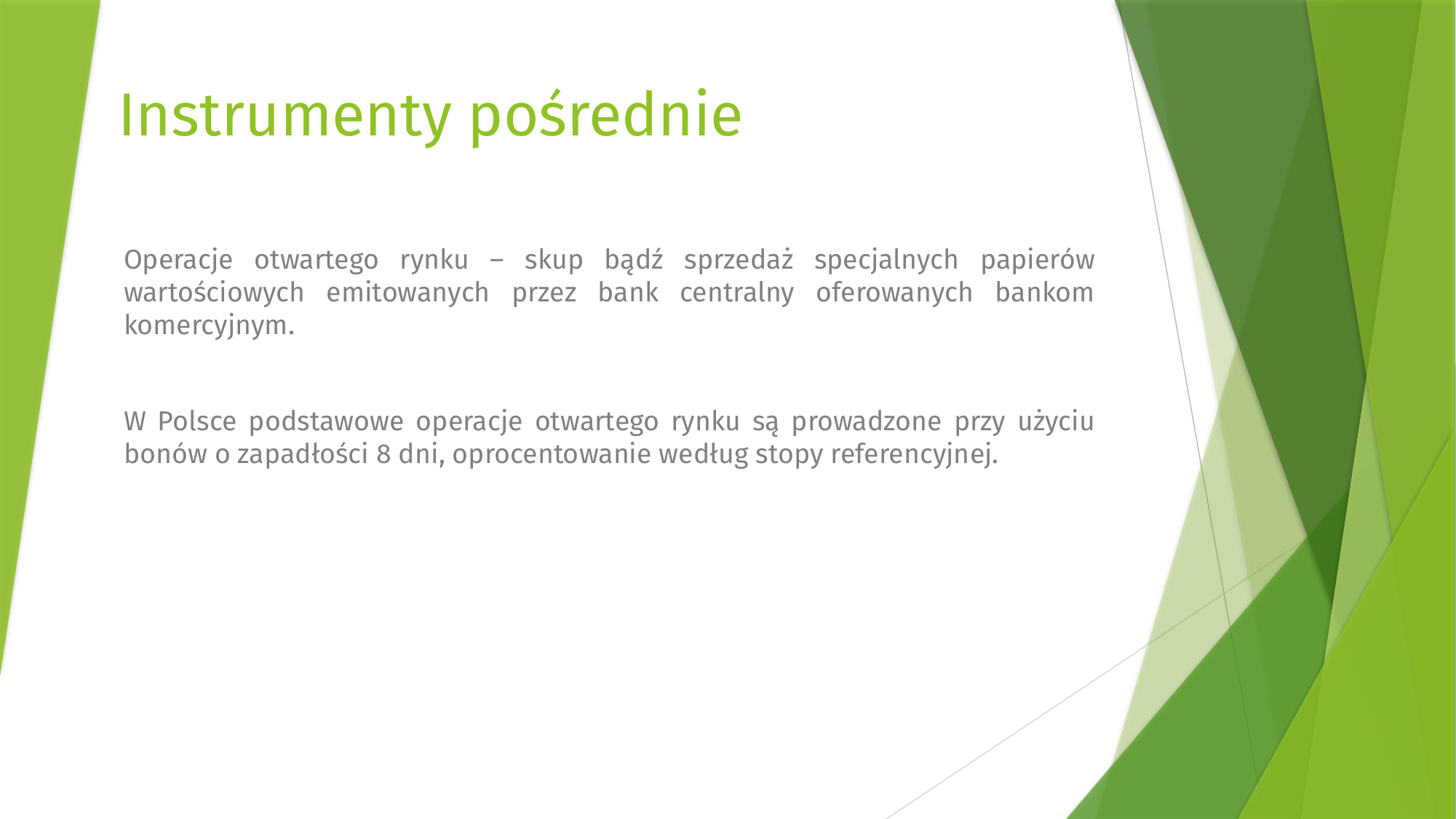

# Instrumenty pośrednie

Operacje otwartego rynku – skup bądź sprzedaż specjalnych papierów wartościowych emitowanych przez bank centralny oferowanych bankom komercyjnym.

W Polsce podstawowe operacje otwartego rynku są prowadzone przy użyciu bonów o zapadłości 8 dni, oprocentowanie według stopy referencyjnej.